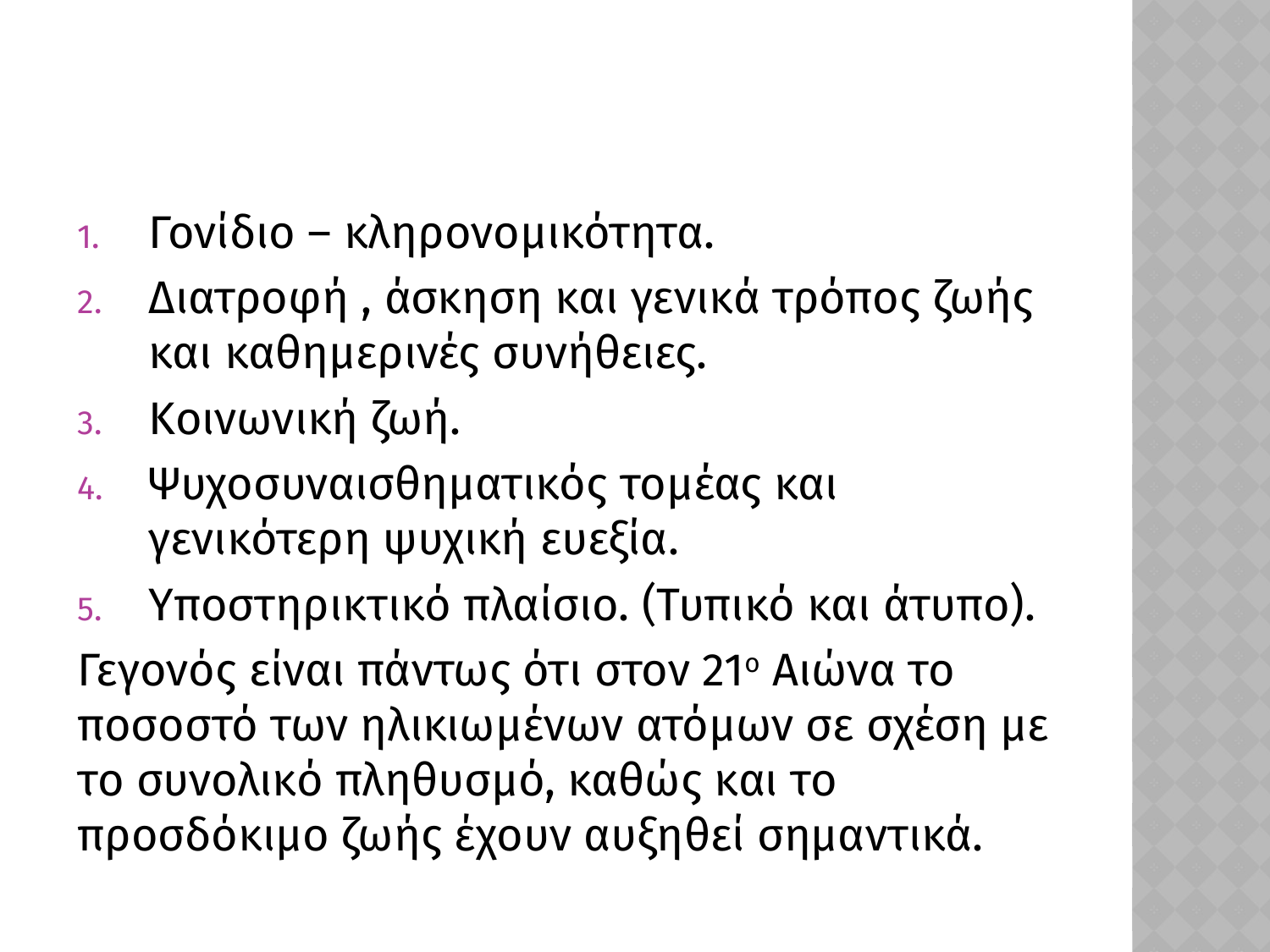

Γονίδιο – κληρονομικότητα.
Διατροφή , άσκηση και γενικά τρόπος ζωής και καθημερινές συνήθειες.
Κοινωνική ζωή.
Ψυχοσυναισθηματικός τομέας και γενικότερη ψυχική ευεξία.
Υποστηρικτικό πλαίσιο. (Τυπικό και άτυπο).
Γεγονός είναι πάντως ότι στον 21ο Αιώνα το ποσοστό των ηλικιωμένων ατόμων σε σχέση με το συνολικό πληθυσμό, καθώς και το προσδόκιμο ζωής έχουν αυξηθεί σημαντικά.